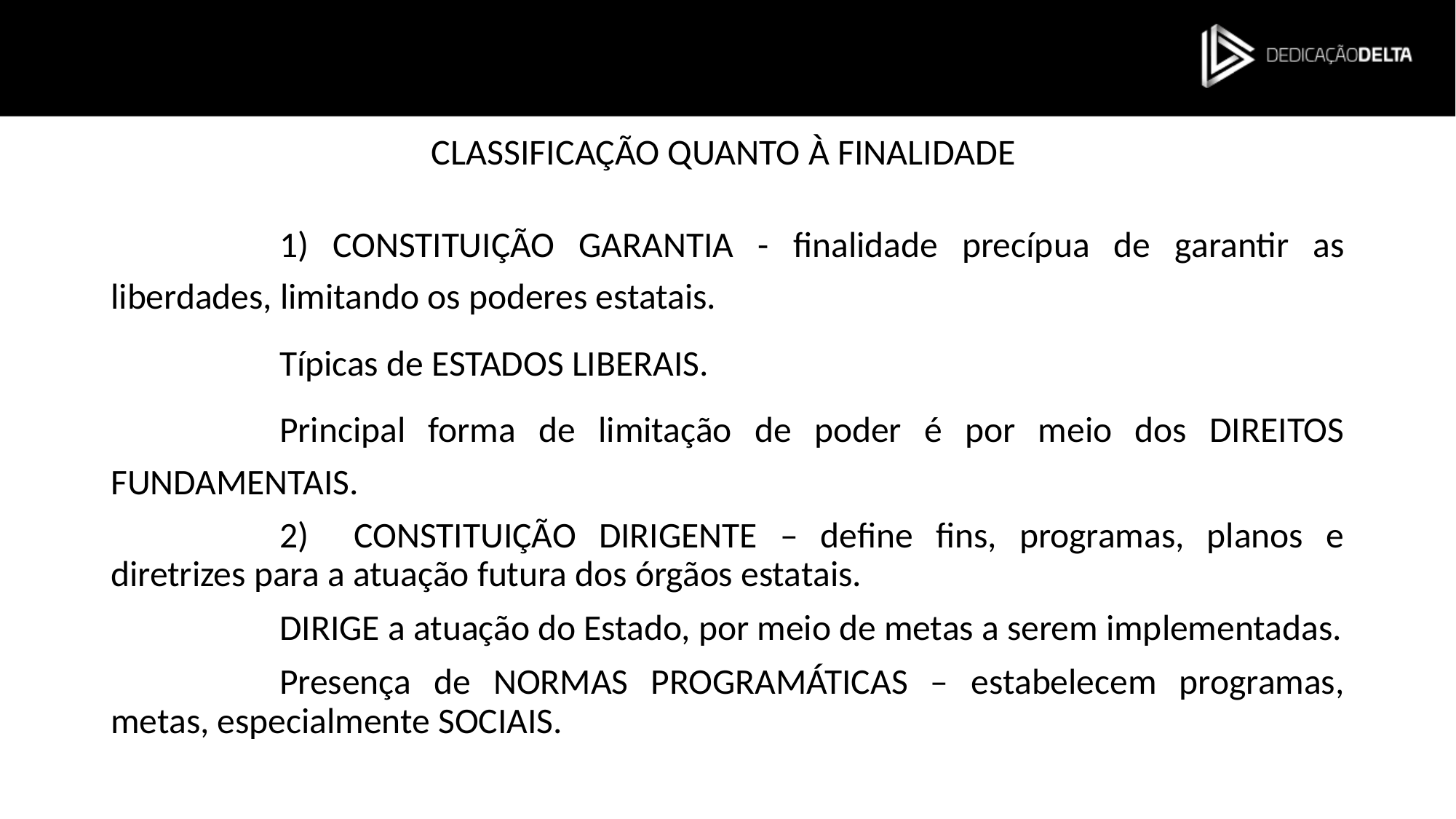

# CLASSIFICAÇÃO QUANTO À FINALIDADE
1) CONSTITUIÇÃO GARANTIA - finalidade precípua de garantir as liberdades, limitando os poderes estatais.
Típicas de ESTADOS LIBERAIS.
Principal forma de limitação de poder é por meio dos DIREITOS FUNDAMENTAIS.
2)  CONSTITUIÇÃO DIRIGENTE – define fins, programas, planos e diretrizes para a atuação futura dos órgãos estatais.
DIRIGE a atuação do Estado, por meio de metas a serem implementadas.
Presença de NORMAS PROGRAMÁTICAS – estabelecem programas, metas, especialmente SOCIAIS.